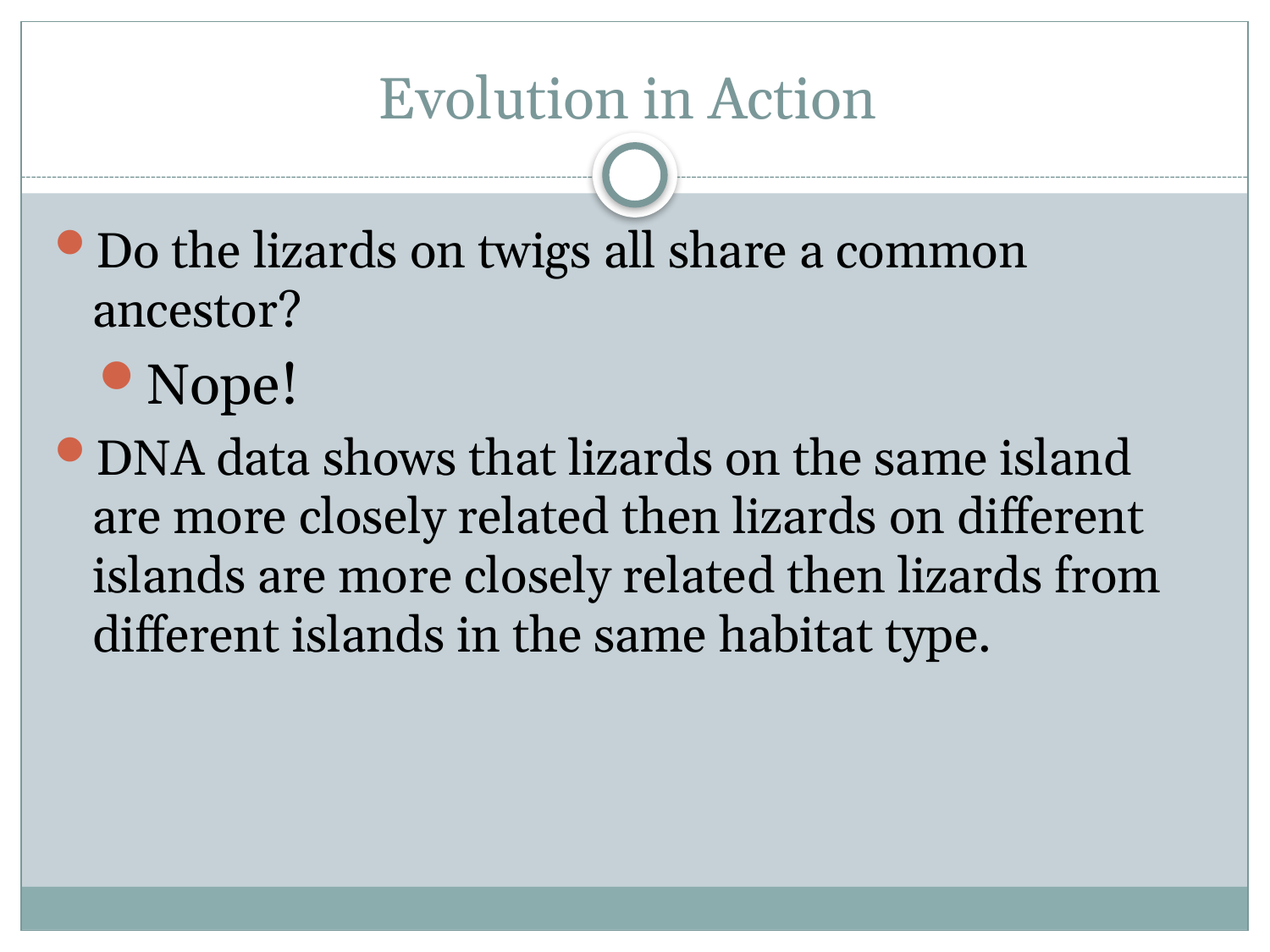

# Evolution in Action
Do the lizards on twigs all share a common ancestor?
Nope!
DNA data shows that lizards on the same island are more closely related then lizards on different islands are more closely related then lizards from different islands in the same habitat type.